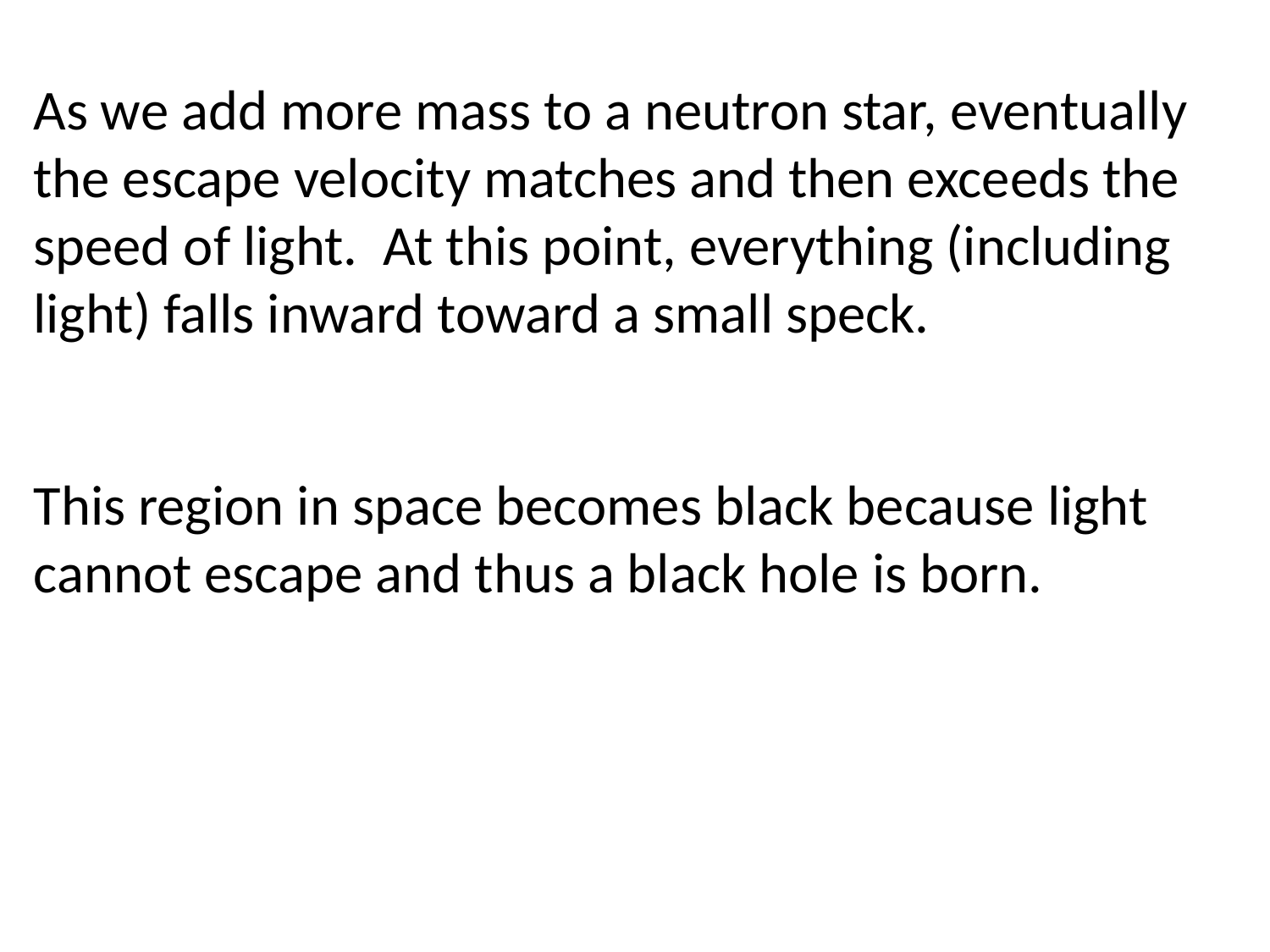

As we add more mass to a neutron star, eventually the escape velocity matches and then exceeds the speed of light.  At this point, everything (including light) falls inward toward a small speck.

This region in space becomes black because light cannot escape and thus a black hole is born.